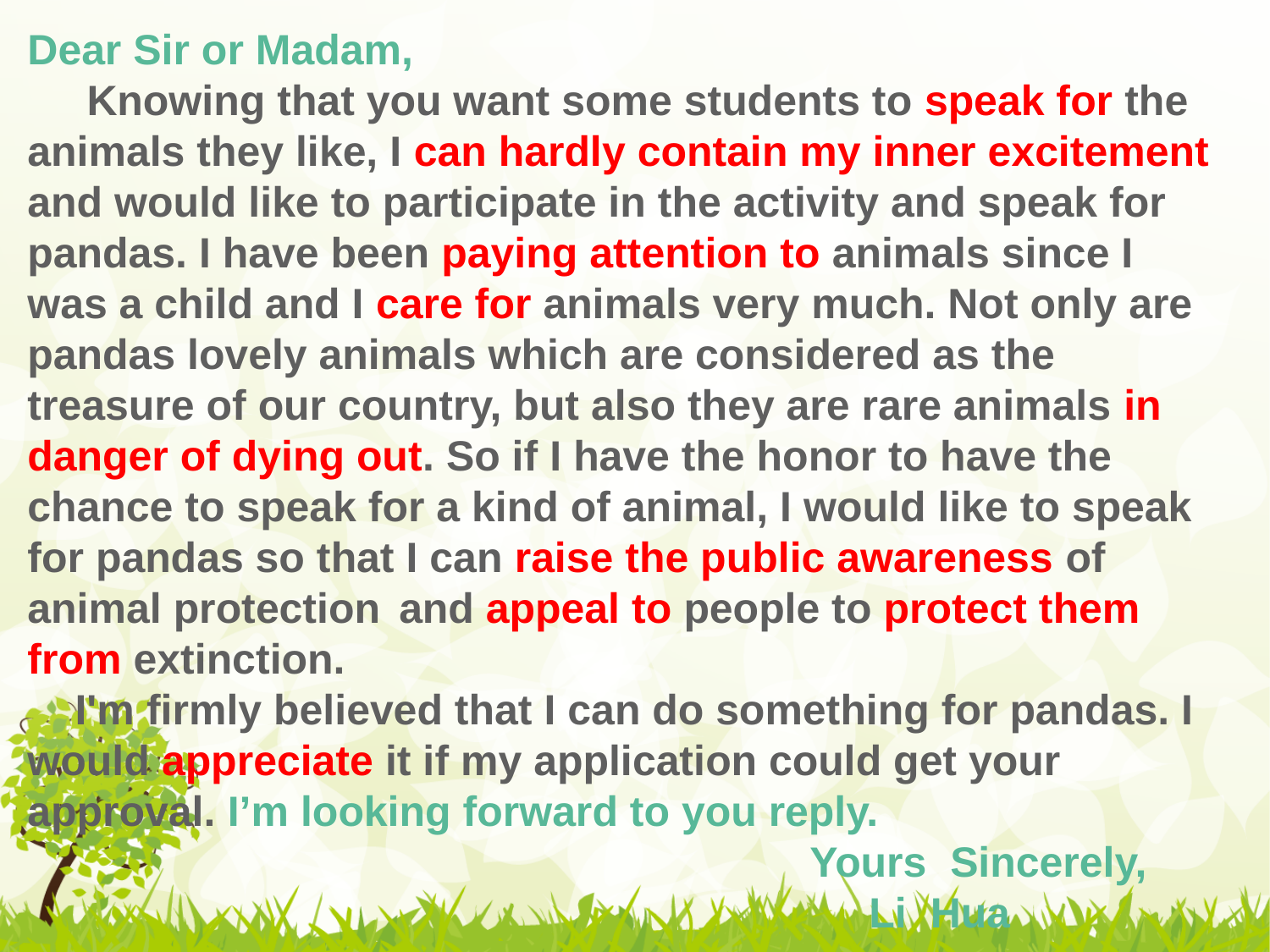

Dear Sir or Madam,
     Knowing that you want some students to speak for the animals they like, I can hardly contain my inner excitement and would like to participate in the activity and speak for pandas. I have been paying attention to animals since I was a child and I care for animals very much. Not only are pandas lovely animals which are considered as the treasure of our country, but also they are rare animals in danger of dying out. So if I have the honor to have the chance to speak for a kind of animal, I would like to speak for pandas so that I can raise the public awareness of animal protection and appeal to people to protect them from extinction.
    I'm firmly believed that I can do something for pandas. I would appreciate it if my application could get your approval. I’m looking forward to you reply.
                                                                  Yours  Sincerely,
                                                                       Li  Hua